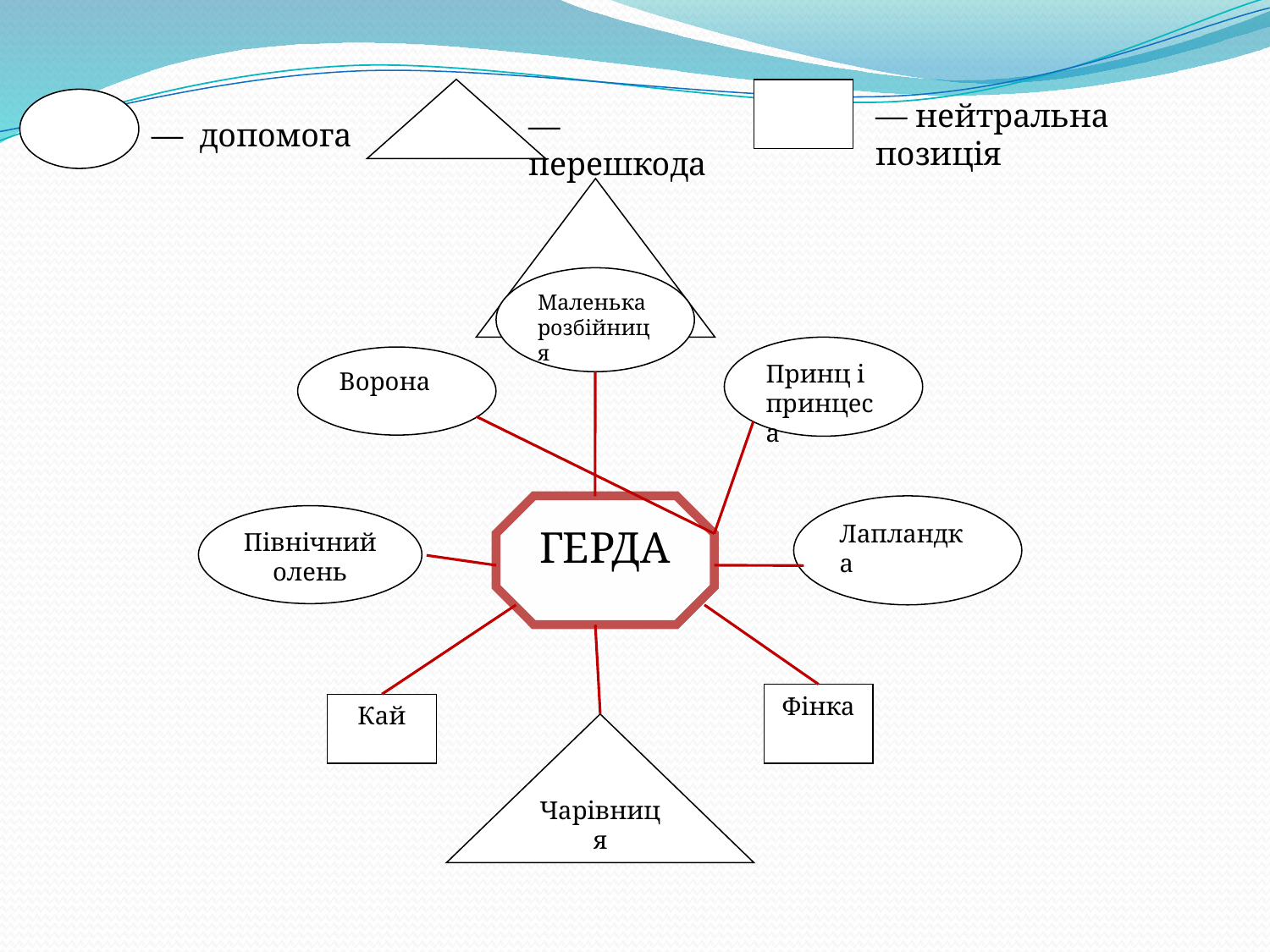

— нейтральна позиція
— перешкода
—  допомога

Маленька
розбійниця
Принц і принцеса
Ворона

ГЕРДА
Лапландка
Північний
олень
Фінка
Кай
Чарівниця